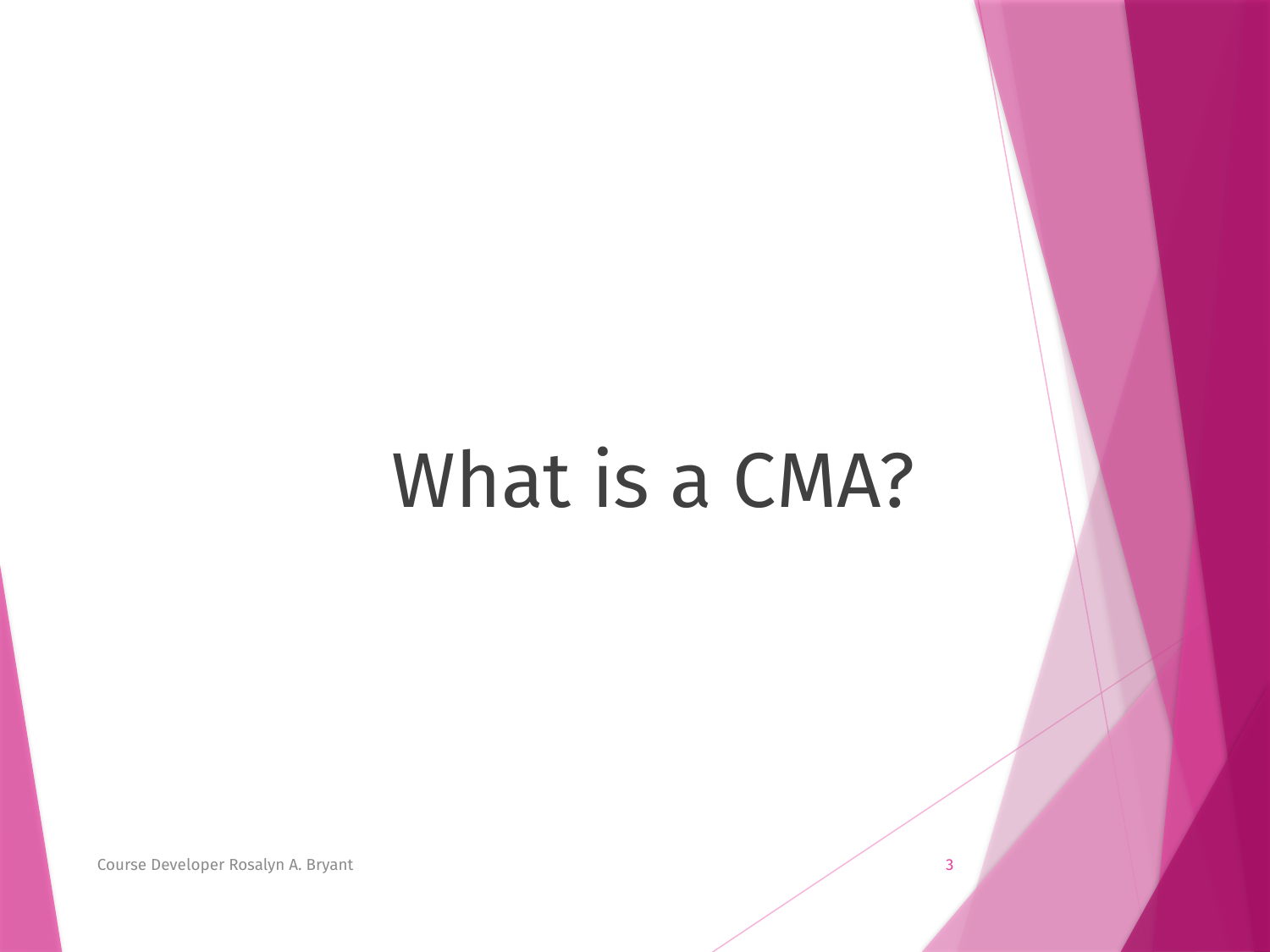

What is a CMA?
Course Developer Rosalyn A. Bryant
3